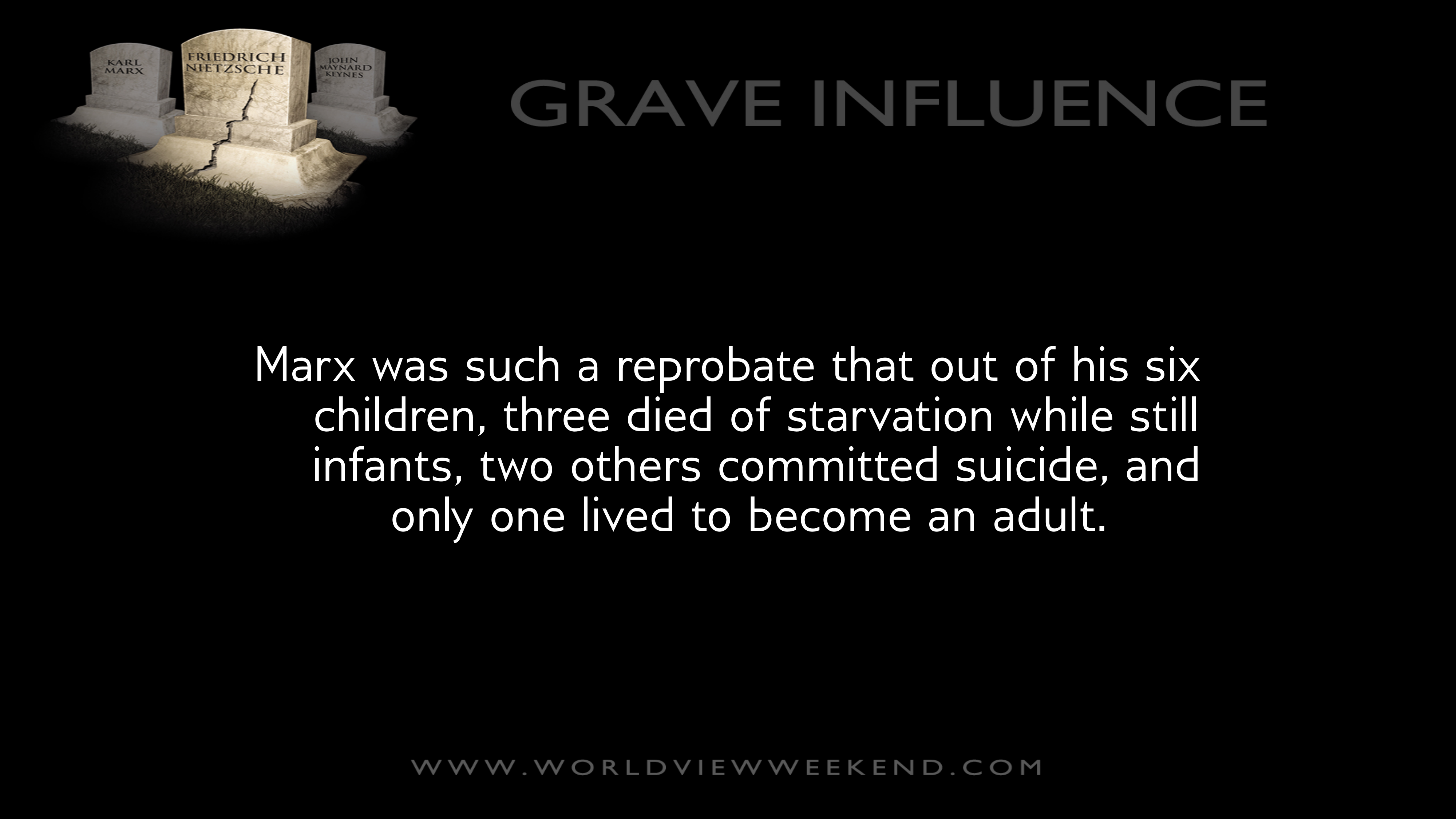

Marx was such a reprobate that out of his six children, three died of starvation while still infants, two others committed suicide, and only one lived to become an adult.